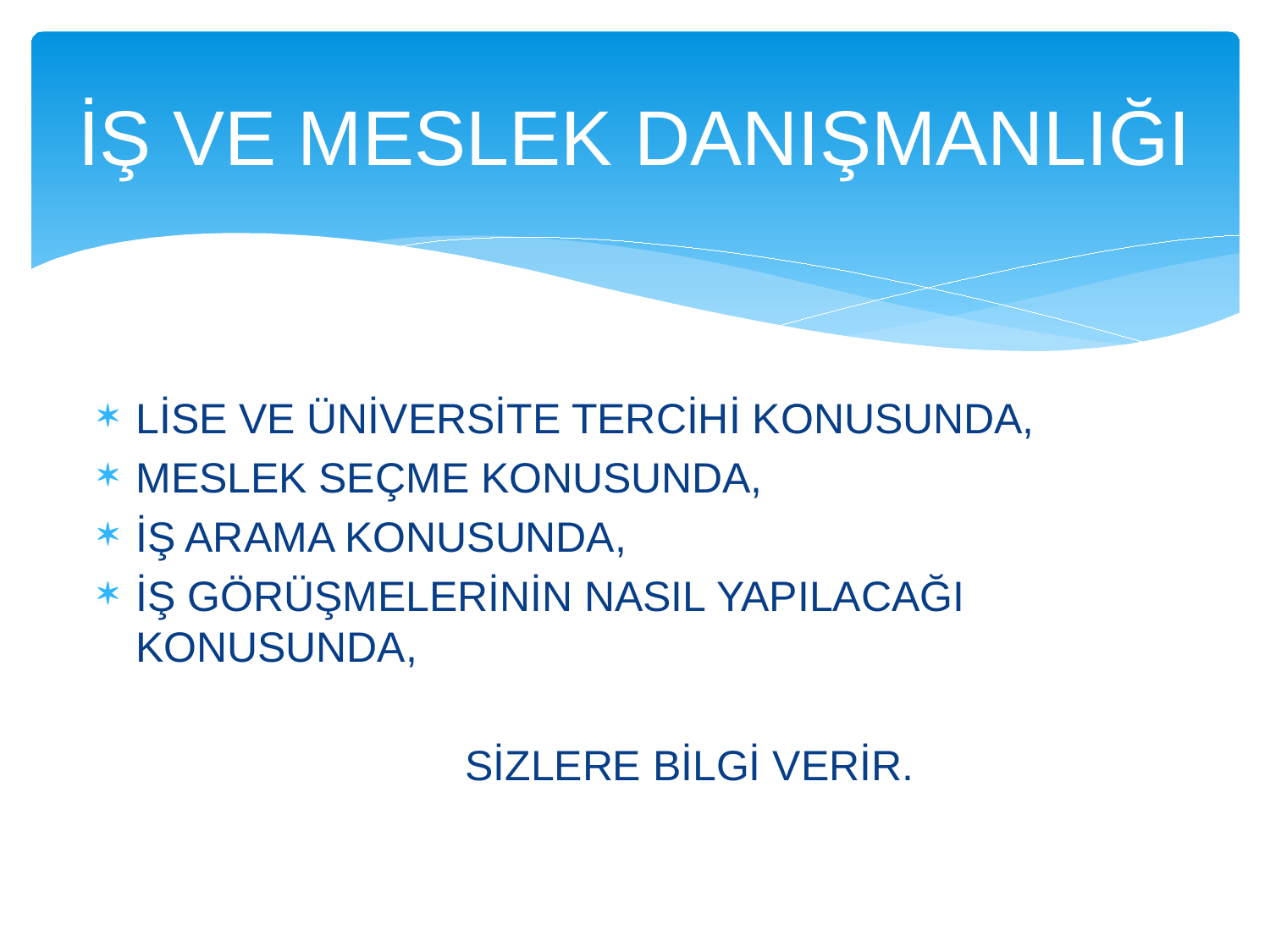

# İŞ VE MESLEK DANIŞMANLIĞI

LİSE VE ÜNİVERSİTE TERCİHİ KONUSUNDA,
MESLEK SEÇME KONUSUNDA,
İŞ ARAMA KONUSUNDA,
İŞ GÖRÜŞMELERİNİN NASIL YAPILACAĞI KONUSUNDA,

                               SİZLERE BİLGİ VERİR.